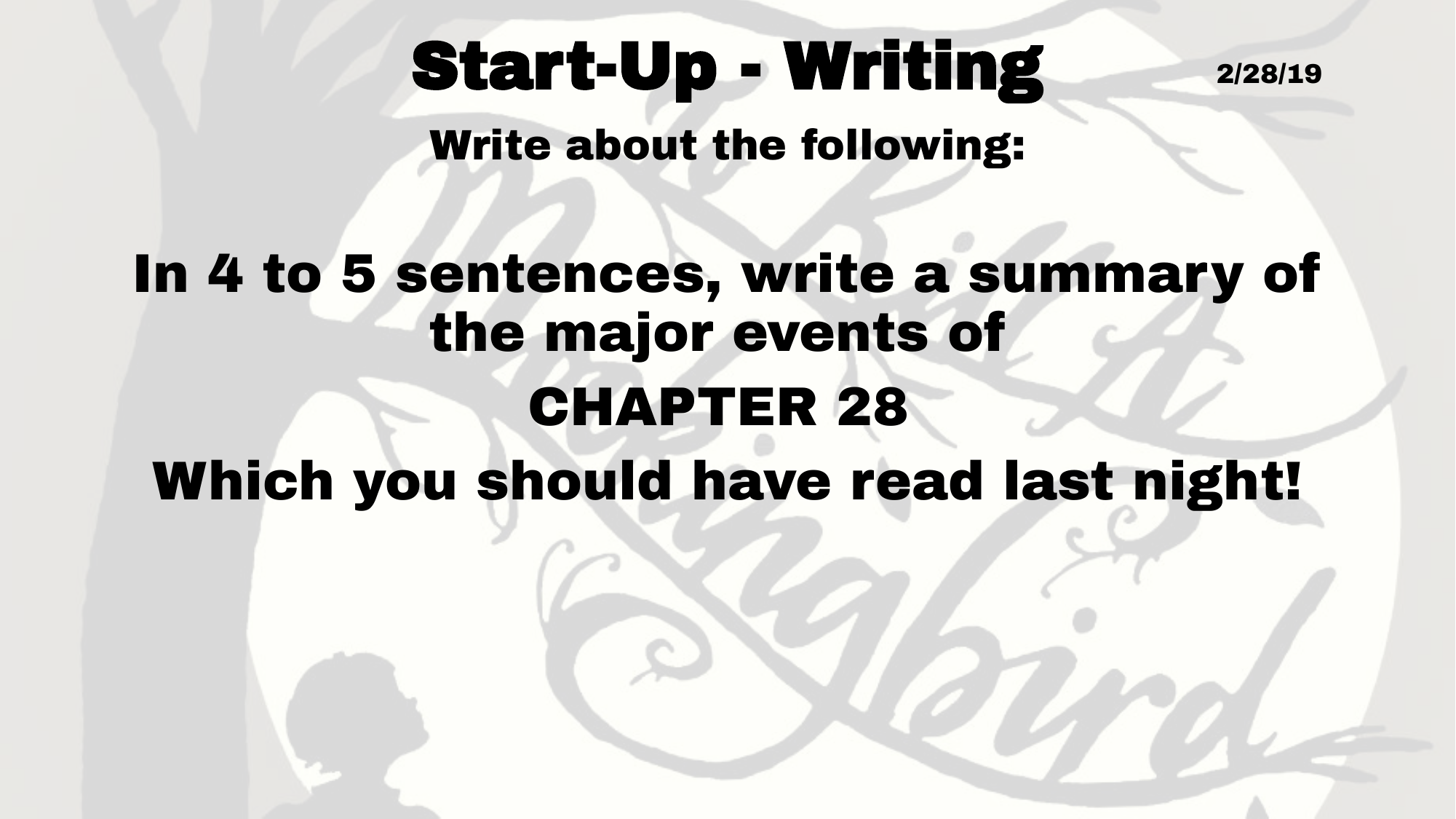

# Start-Up - Writing
2/28/19
Write about the following:

In 4 to 5 sentences, write a summary of the major events of
CHAPTER 28
Which you should have read last night!